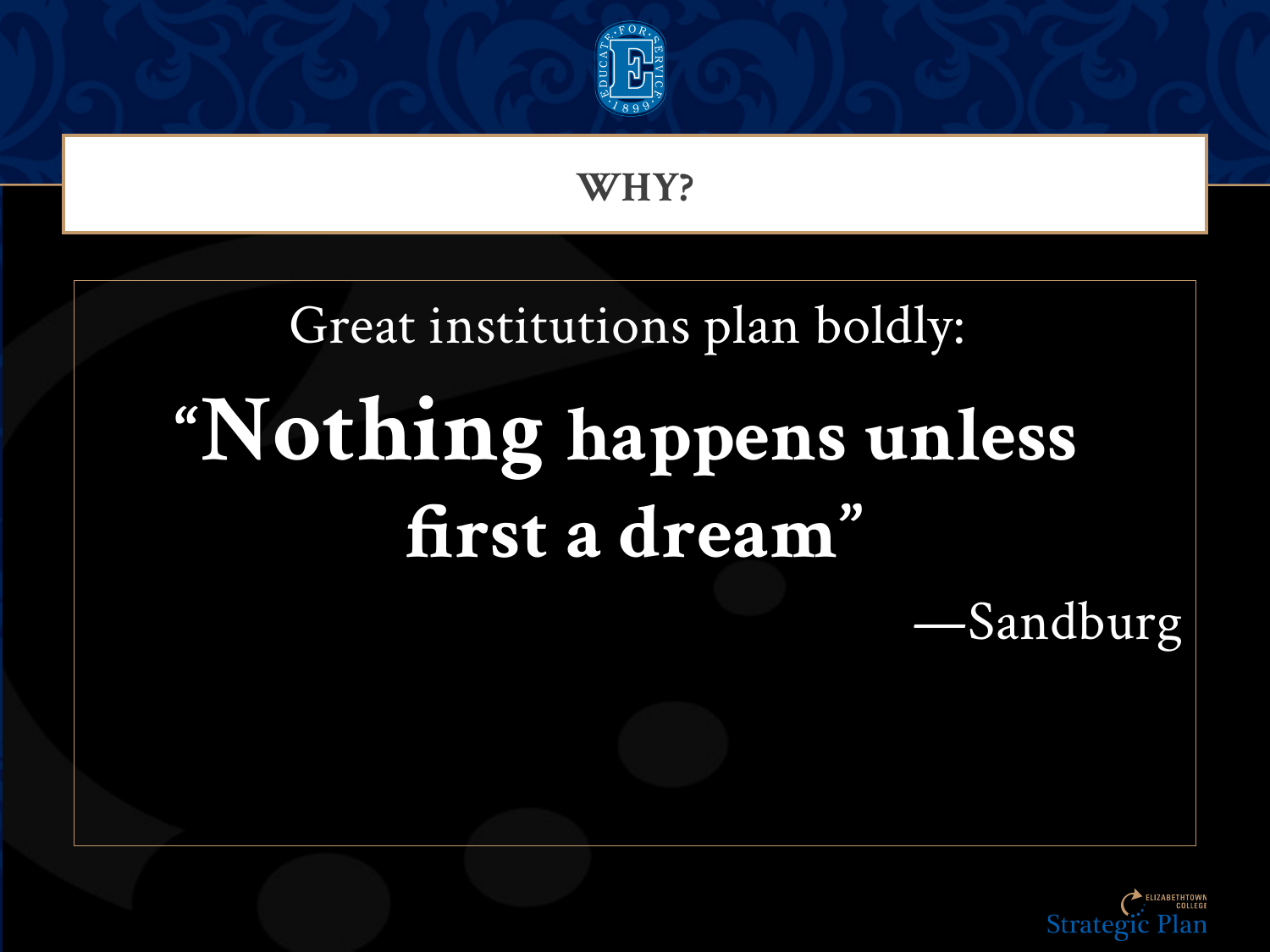

# Why?
Great institutions plan boldly:
“Nothing happens unless
first a dream”
—Sandburg